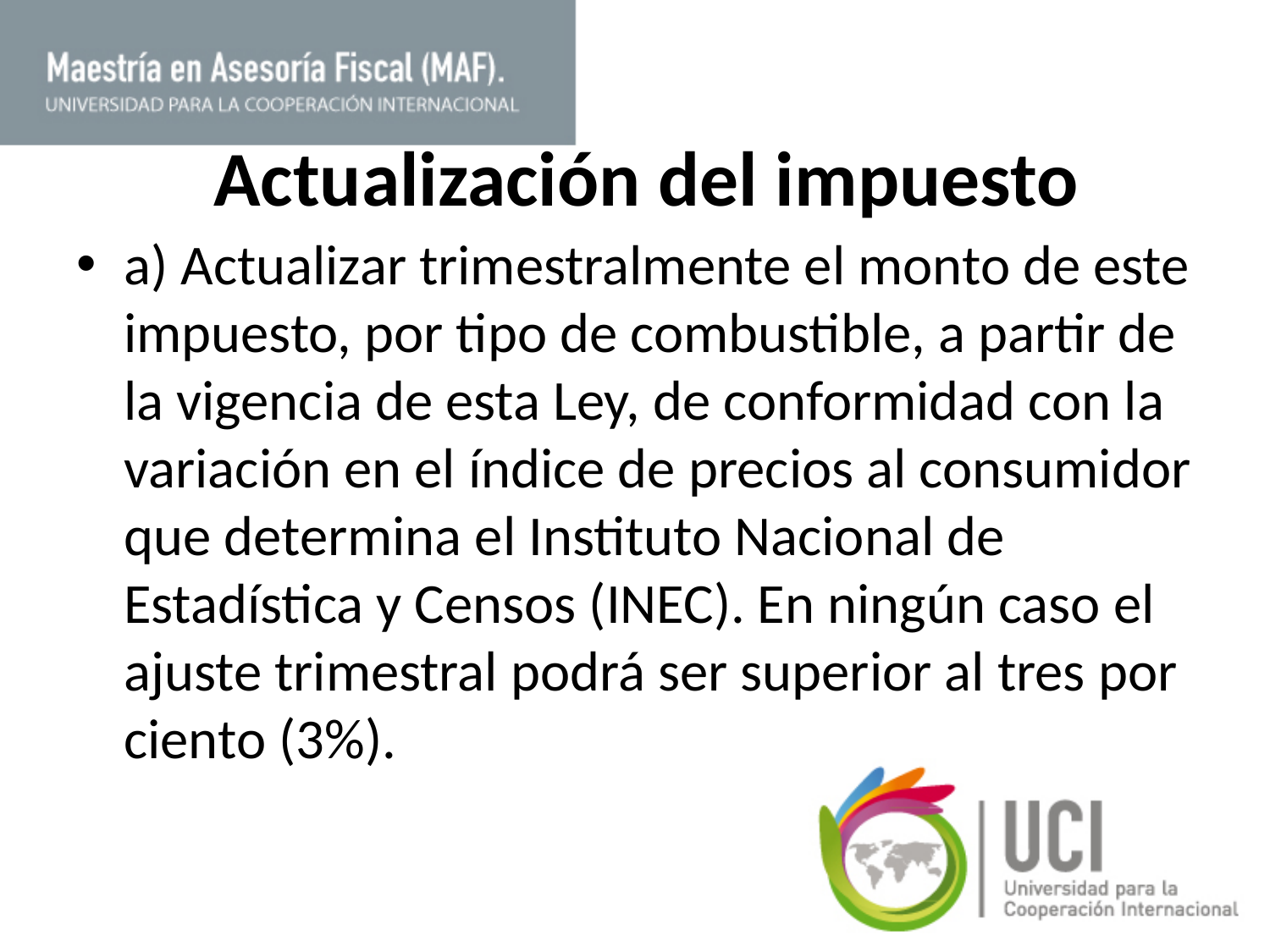

# Actualización del impuesto
a) Actualizar trimestralmente el monto de este impuesto, por tipo de combustible, a partir de la vigencia de esta Ley, de conformidad con la variación en el índice de precios al consumidor que determina el Instituto Nacional de Estadística y Censos (INEC). En ningún caso el ajuste trimestral podrá ser superior al tres por ciento (3%).